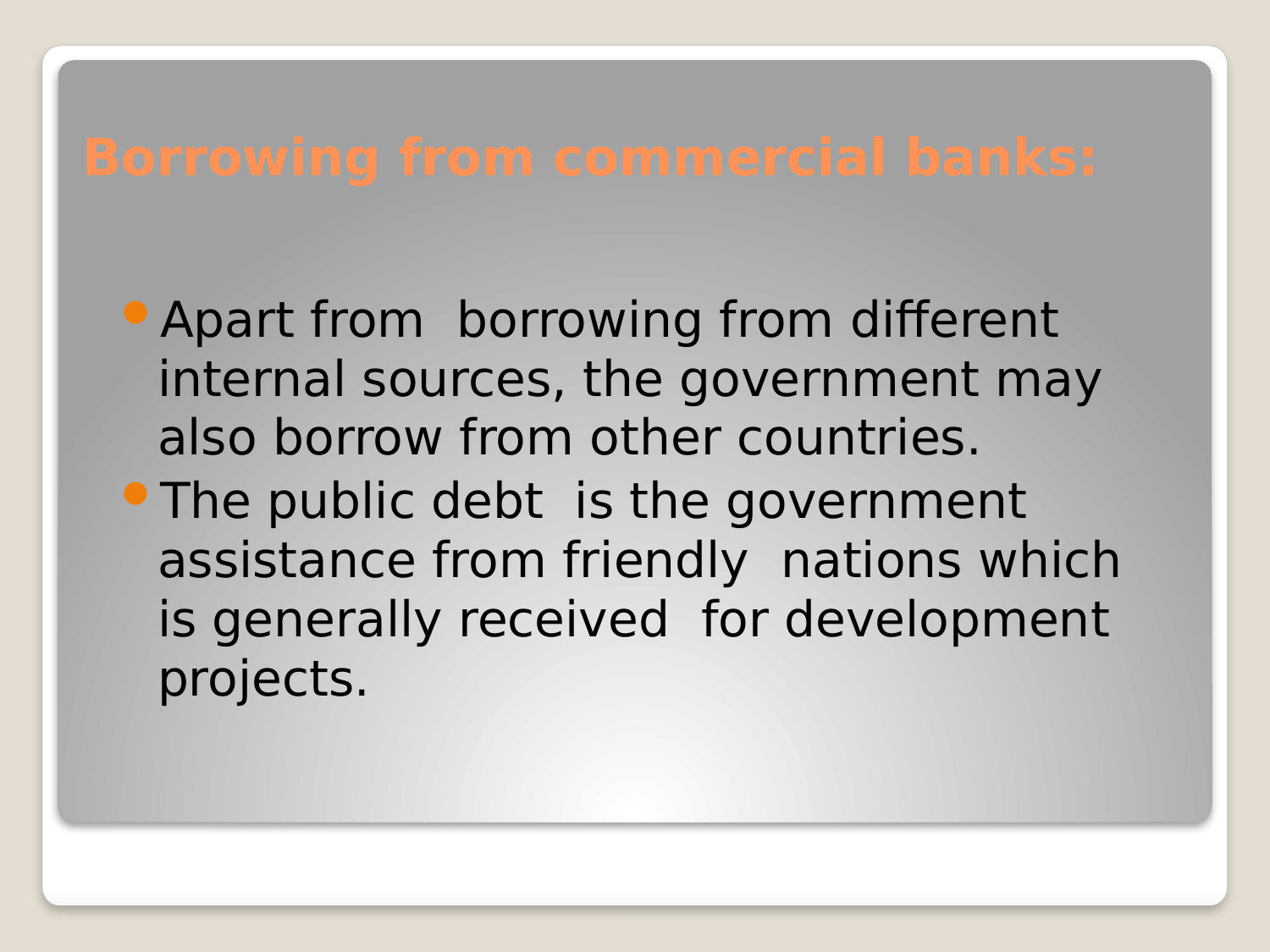

# Borrowing from commercial banks:
Apart from  borrowing from different internal sources, the government may also borrow from other countries.
The public debt  is the government assistance from friendly  nations which is generally received  for development projects.